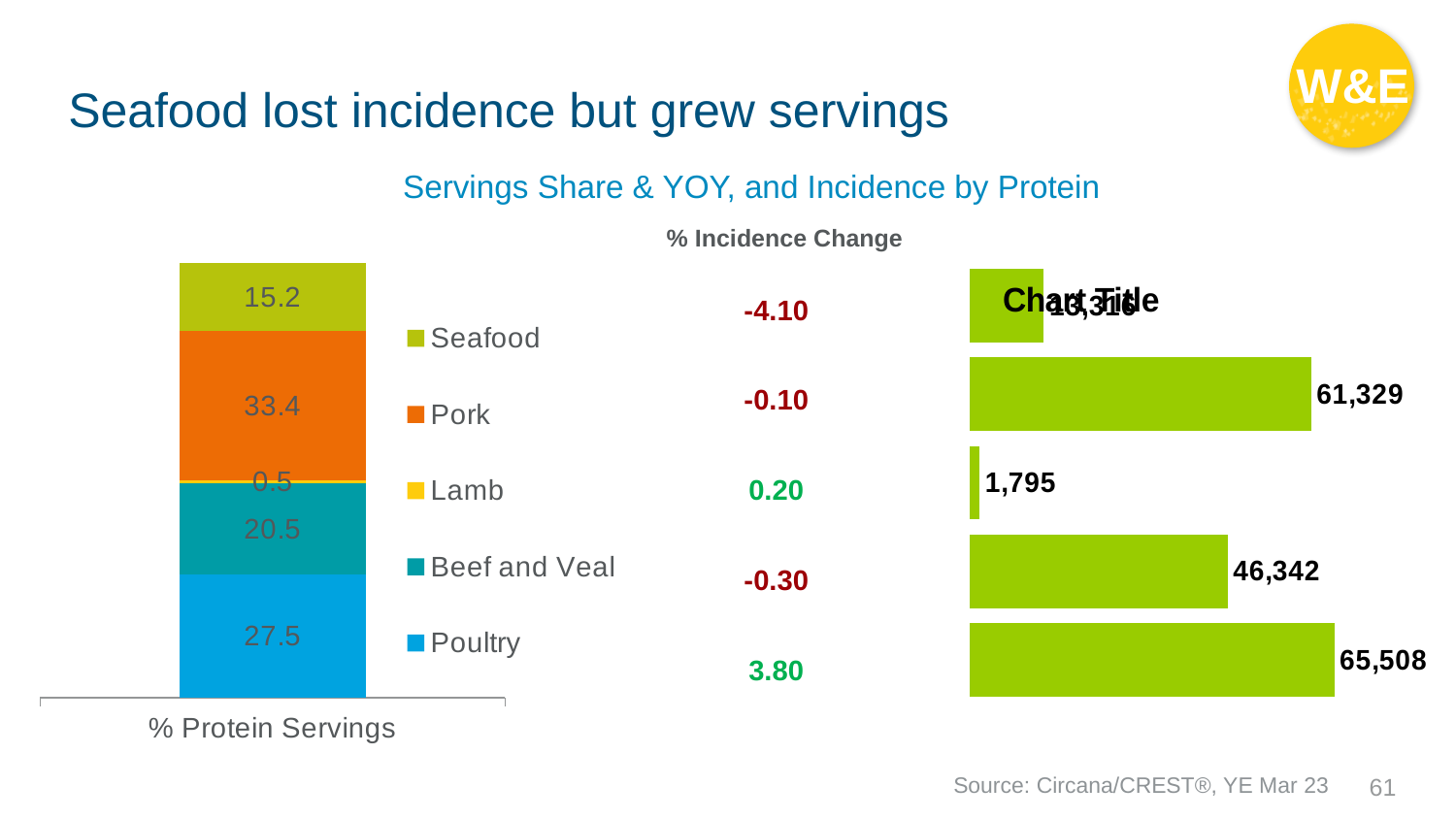

W&E
# Seafood lost incidence but grew servings
Servings Share & YOY, and Incidence by Protein
% Incidence Change

### Chart

| Category | Poultry | Beef and Veal | Lamb | Pork | Seafood |
|---|---|---|---|---|---|
| % Protein Servings | 27.5 | 20.5 | 0.5 | 33.4 | 15.2 |

### Chart:

| Category |  |
|---|---|
| Seafood | 13316.0 |
| Pork | 61329.0 |
| Lamb | 1795.0 |
| Beef and Veal | 46342.0 |
| Poultry | 65508.0 |
| -4.10 |
| --- |
| -0.10 |
| 0.20 |
| -0.30 |
| 3.80 |
Source: Circana/CREST®, YE Mar 23
61